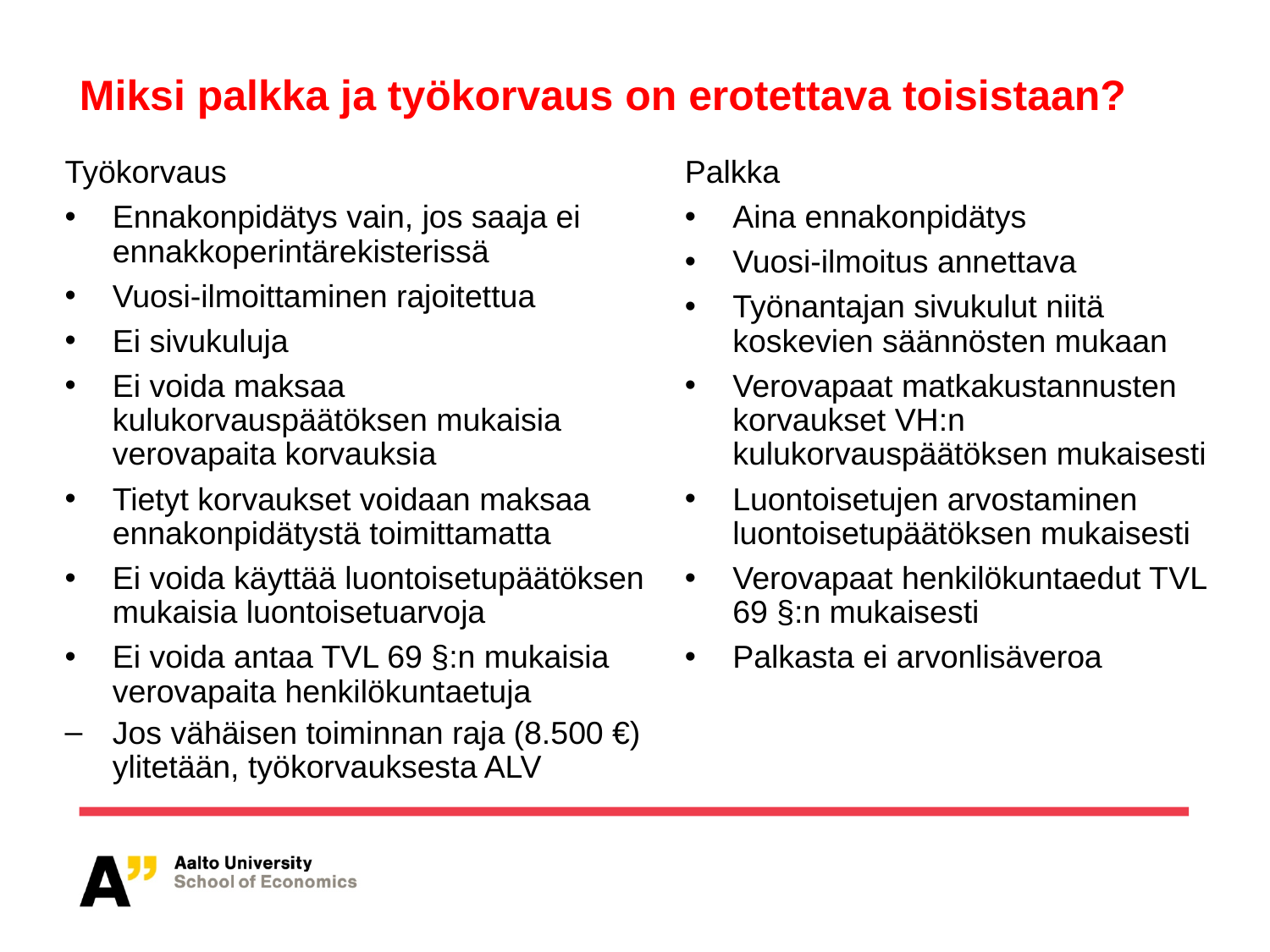

# Miksi palkka ja työkorvaus on erotettava toisistaan?
Työkorvaus
Ennakonpidätys vain, jos saaja ei ennakkoperintärekisterissä
Vuosi-ilmoittaminen rajoitettua
Ei sivukuluja
Ei voida maksaa kulukorvauspäätöksen mukaisia verovapaita korvauksia
Tietyt korvaukset voidaan maksaa ennakonpidätystä toimittamatta
Ei voida käyttää luontoisetupäätöksen mukaisia luontoisetuarvoja
Ei voida antaa TVL 69 §:n mukaisia verovapaita henkilökuntaetuja
Jos vähäisen toiminnan raja (8.500 €) ylitetään, työkorvauksesta ALV

Palkka
Aina ennakonpidätys
Vuosi-ilmoitus annettava
Työnantajan sivukulut niitä koskevien säännösten mukaan
Verovapaat matkakustannusten korvaukset VH:n kulukorvauspäätöksen mukaisesti
Luontoisetujen arvostaminen luontoisetupäätöksen mukaisesti
Verovapaat henkilökuntaedut TVL 69 §:n mukaisesti
Palkasta ei arvonlisäveroa